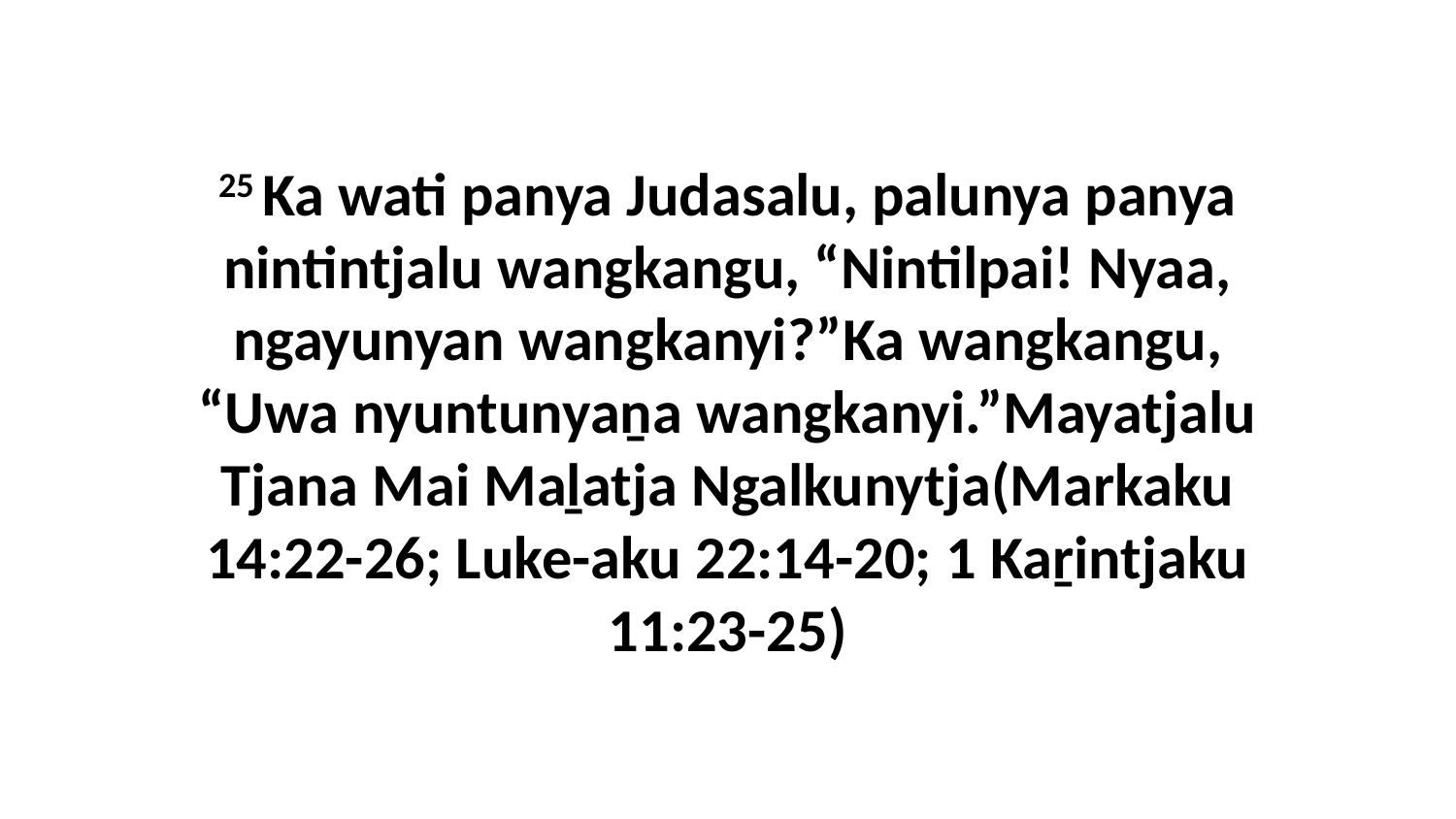

25 Ka wati panya Judasalu, palunya panya nintintjalu wangkangu, “Nintilpai! Nyaa, ngayunyan wangkanyi?”Ka wangkangu, “Uwa nyuntunyaṉa wangkanyi.”Mayatjalu Tjana Mai Maḻatja Ngalkunytja(Markaku 14:22-26; Luke-aku 22:14-20; 1 Kaṟintjaku 11:23-25)